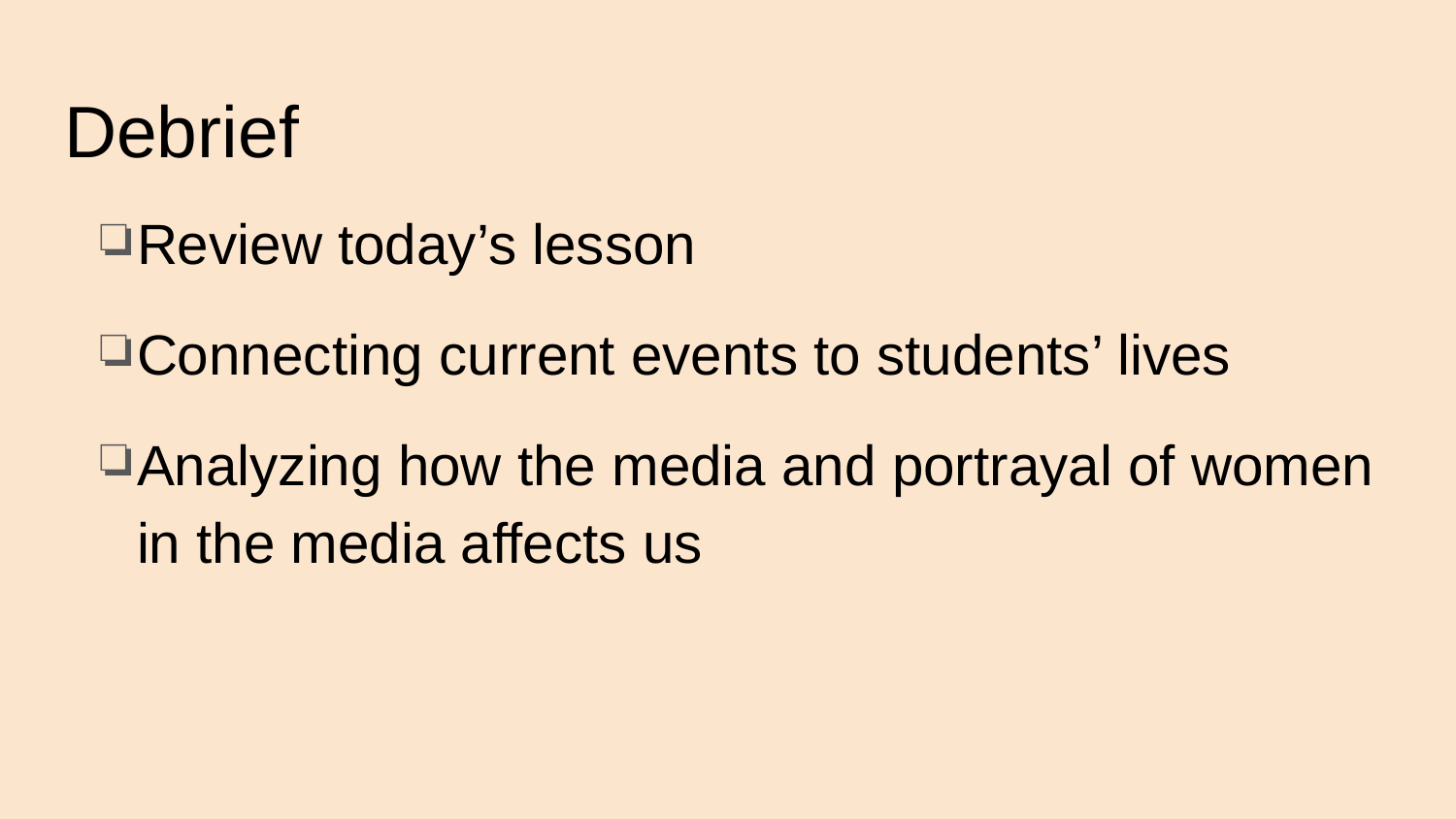

# Debrief
Review today’s lesson
Connecting current events to students’ lives
Analyzing how the media and portrayal of women in the media affects us